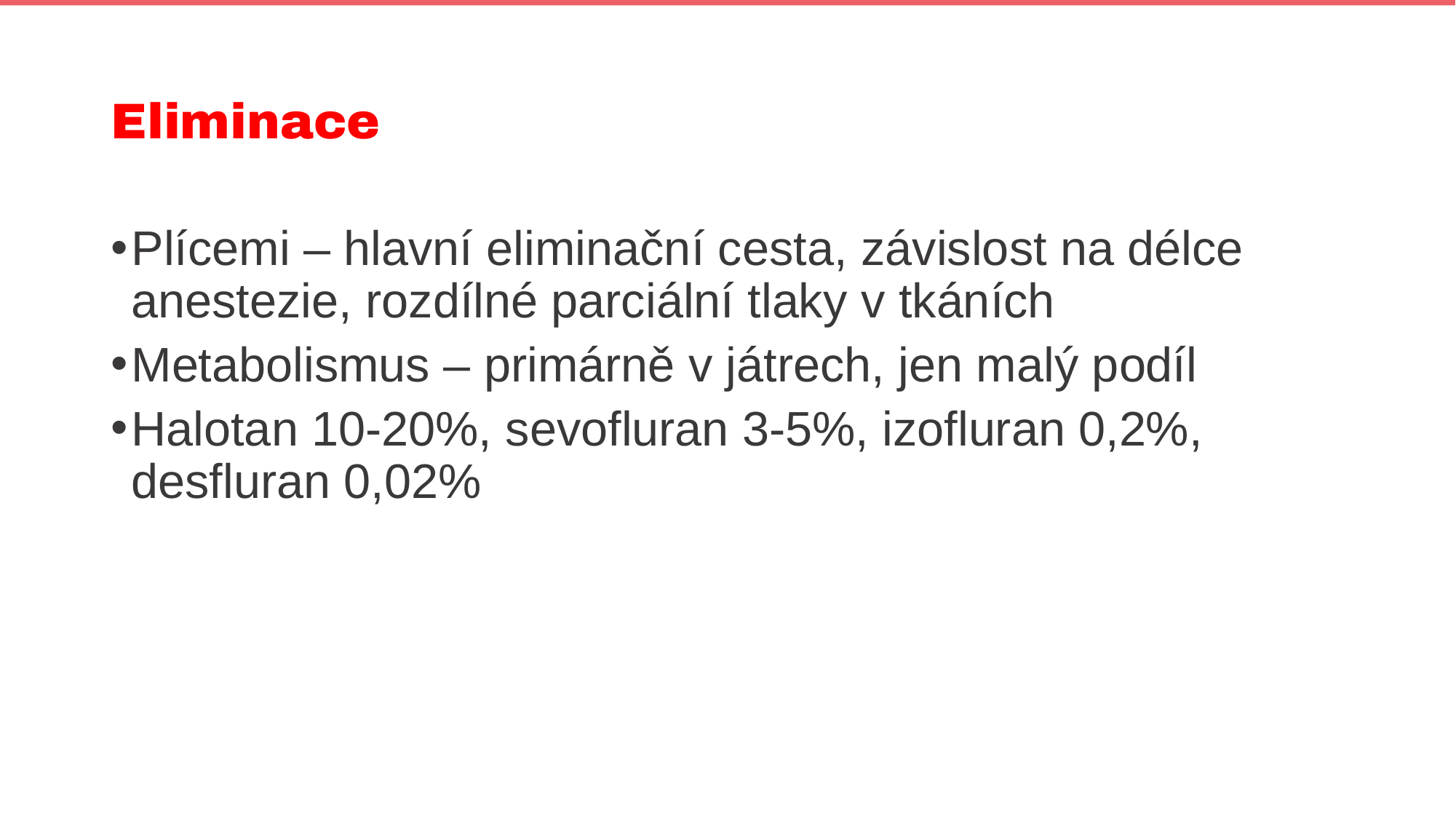

# Eliminace
Plícemi – hlavní eliminační cesta, závislost na délce anestezie, rozdílné parciální tlaky v tkáních
Metabolismus – primárně v játrech, jen malý podíl
Halotan 10-20%, sevofluran 3-5%, izofluran 0,2%, desfluran 0,02%